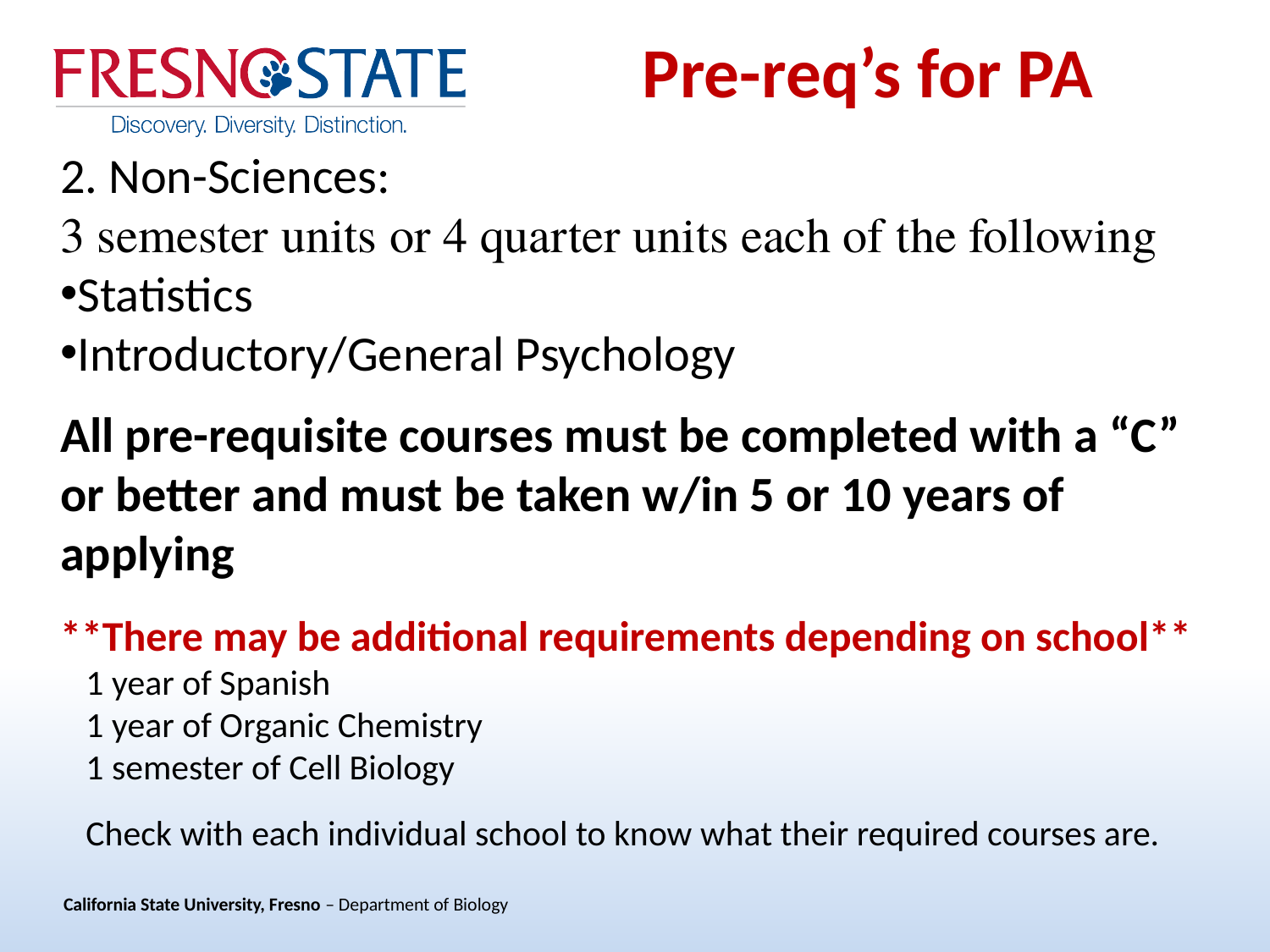

Pre-req’s for PA
2. Non-Sciences:
3 semester units or 4 quarter units each of the following
Statistics
Introductory/General Psychology

All pre-requisite courses must be completed with a “C” or better and must be taken w/in 5 or 10 years of applying
**There may be additional requirements depending on school**
1 year of Spanish
1 year of Organic Chemistry
1 semester of Cell Biology

Check with each individual school to know what their required courses are.